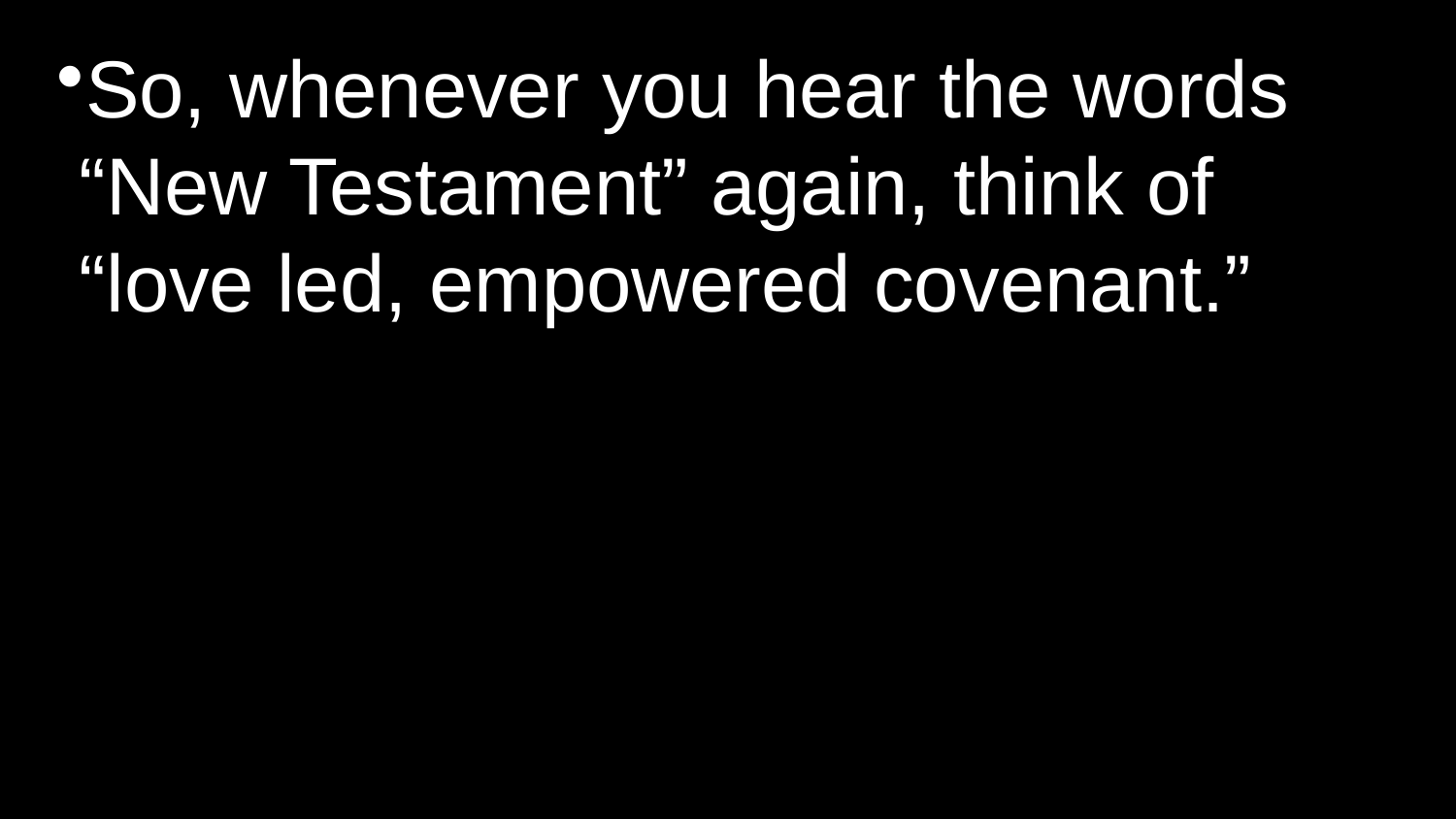

So, whenever you hear the words “New Testament” again, think of “love led, empowered covenant.”